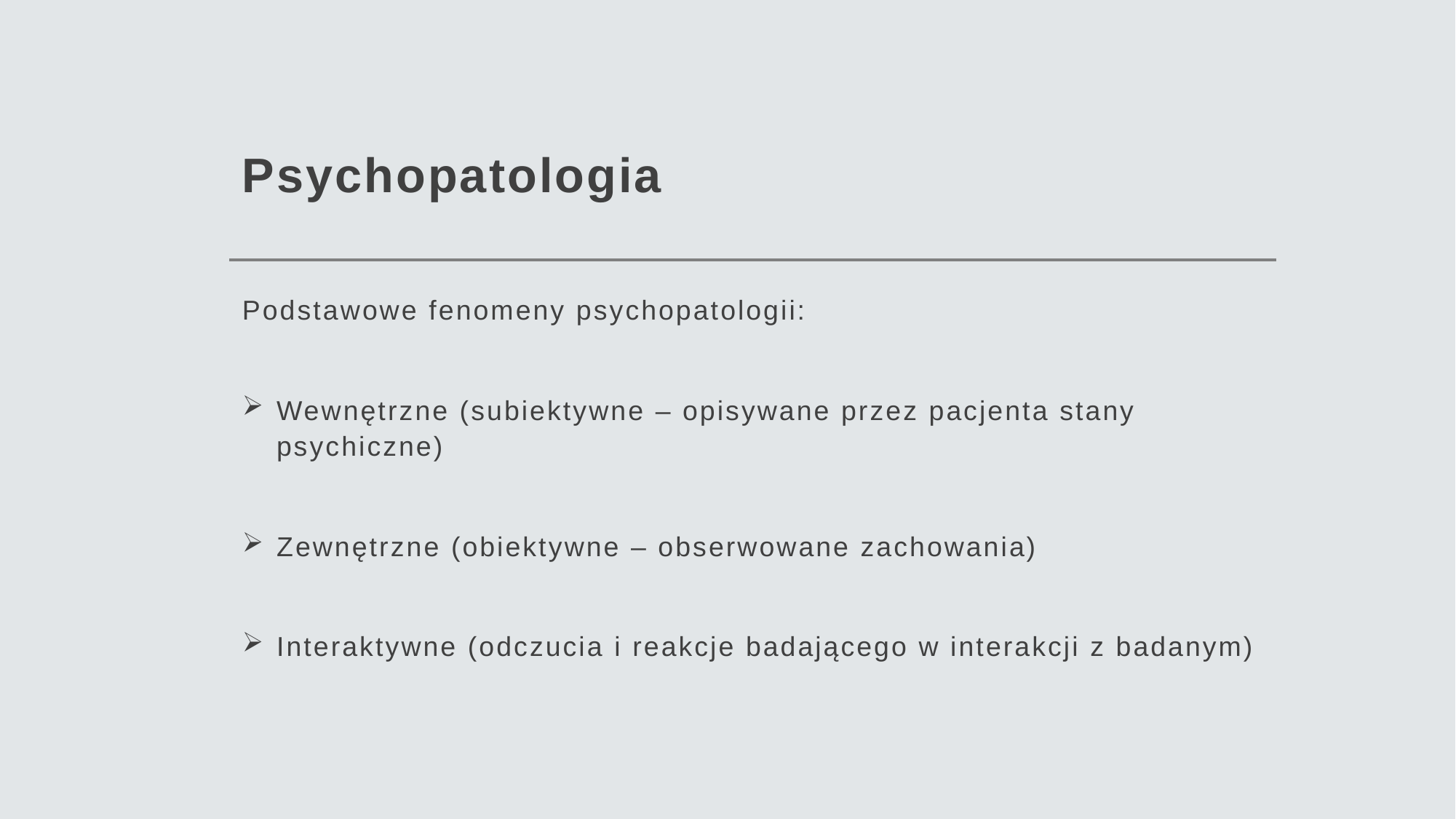

# Psychopatologia
Podstawowe fenomeny psychopatologii:

Wewnętrzne (subiektywne – opisywane przez pacjenta stany psychiczne)

Zewnętrzne (obiektywne – obserwowane zachowania)

Interaktywne (odczucia i reakcje badającego w interakcji z badanym)